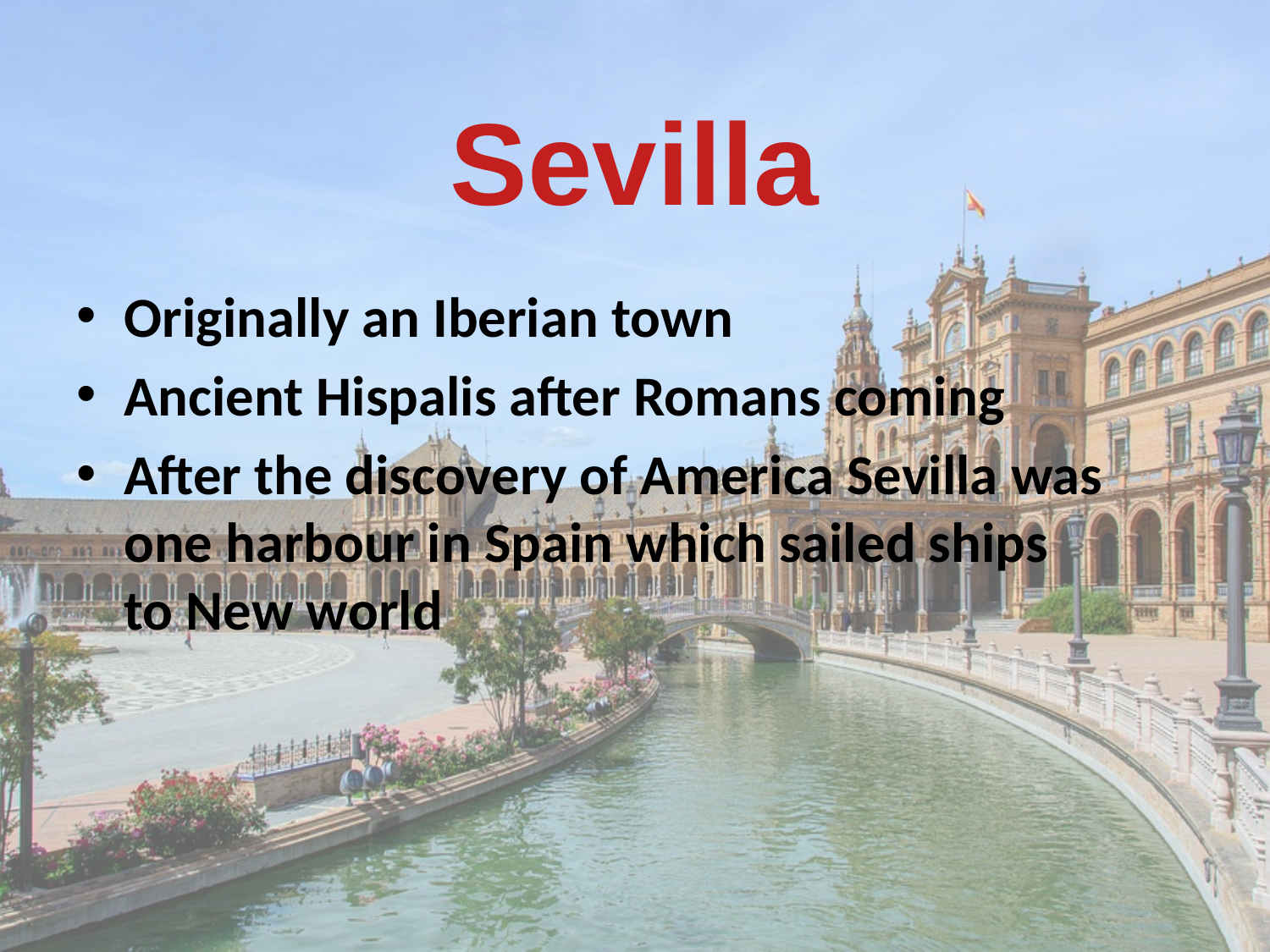

# Sevilla
Originally an Iberian town
Ancient Hispalis after Romans coming
After the discovery of America Sevilla was one harbour in Spain which sailed ships to New world